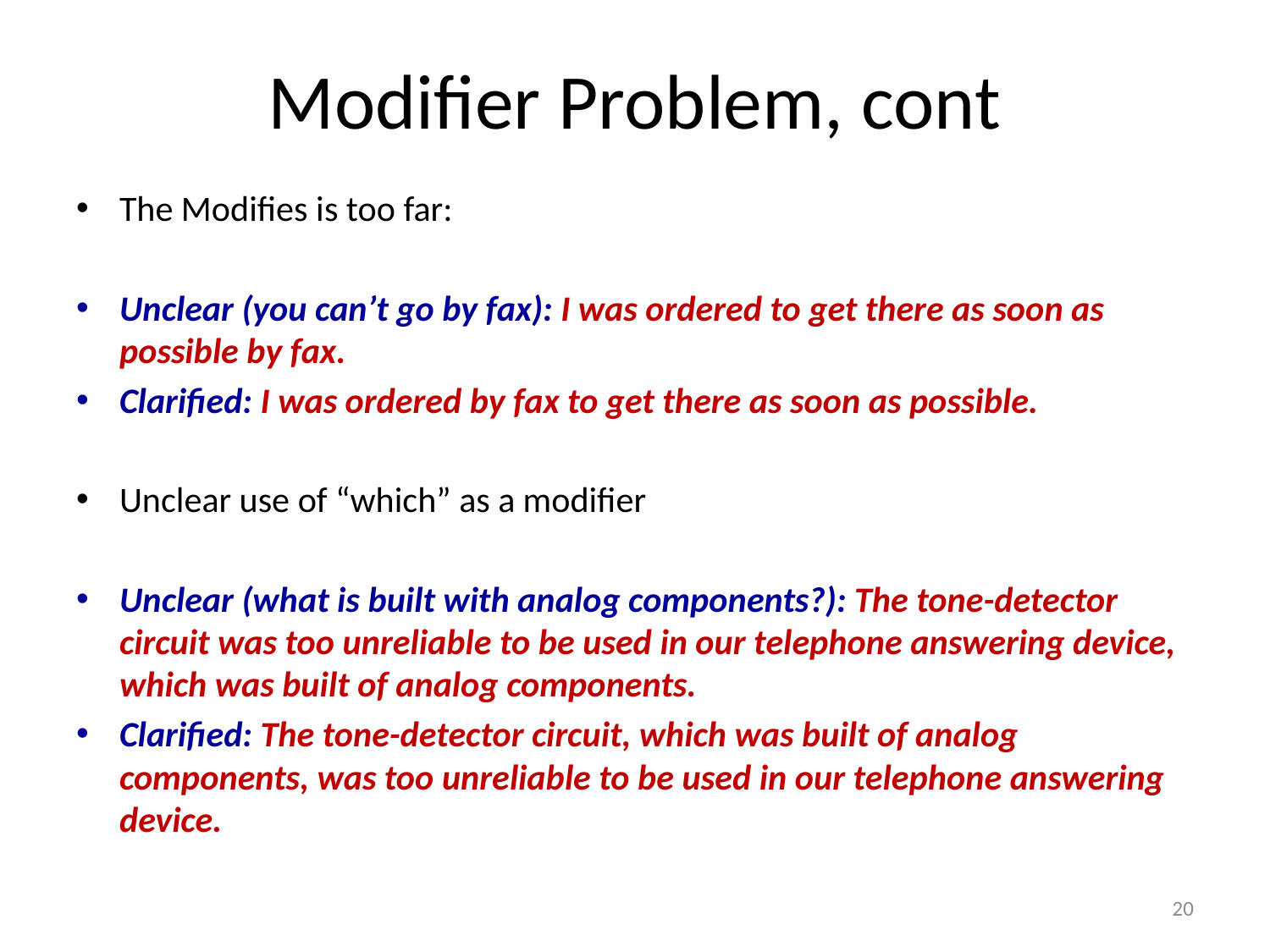

# Modifier Problem, cont
The Modifies is too far:

Unclear (you can’t go by fax): I was ordered to get there as soon as possible by fax.
Clarified: I was ordered by fax to get there as soon as possible.

Unclear use of “which” as a modifier

Unclear (what is built with analog components?): The tone-detector circuit was too unreliable to be used in our telephone answering device, which was built of analog components.
Clarified: The tone-detector circuit, which was built of analog components, was too unreliable to be used in our telephone answering device.
20